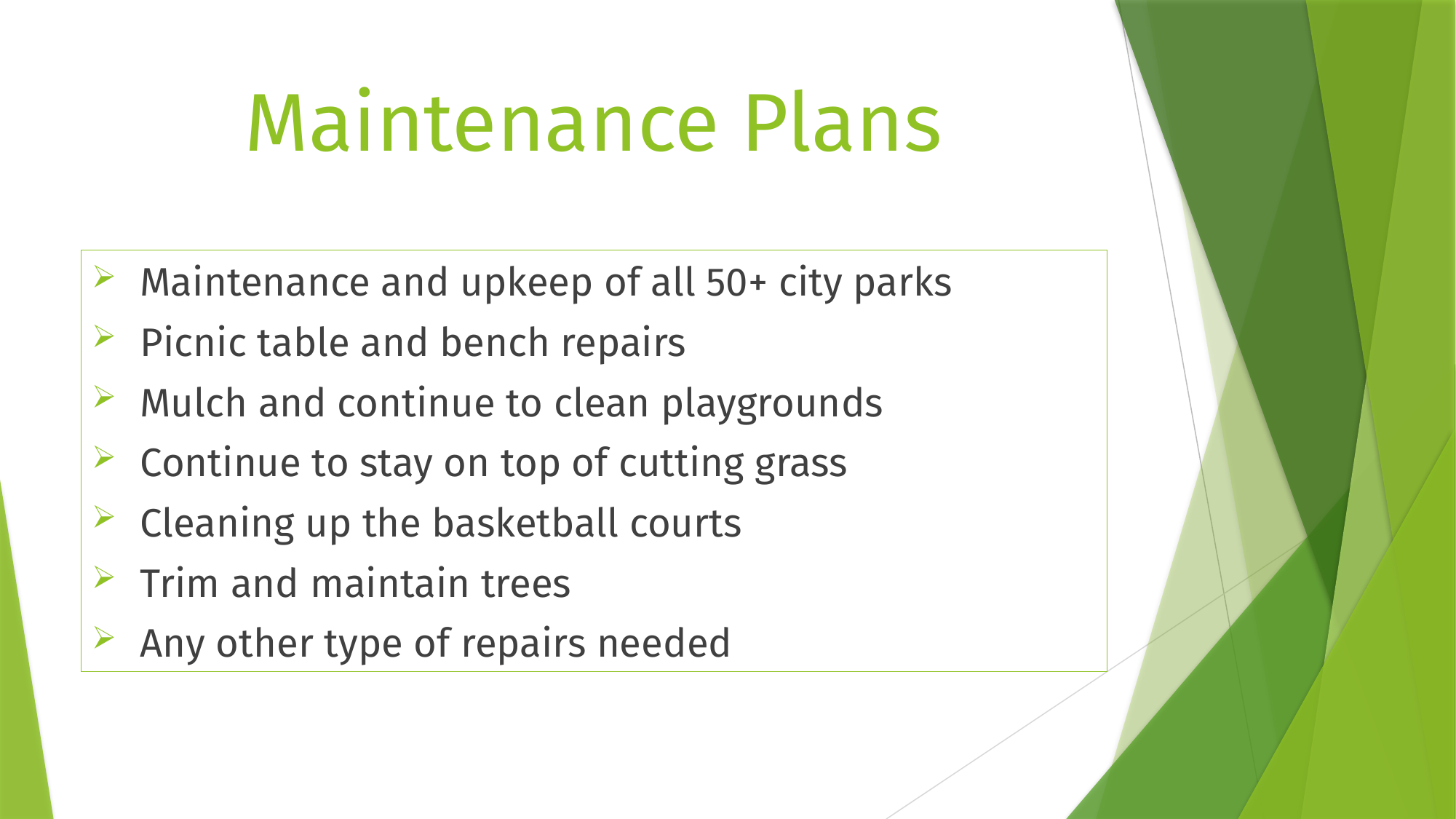

# Maintenance Plans
Maintenance and upkeep of all 50+ city parks
Picnic table and bench repairs
Mulch and continue to clean playgrounds
Continue to stay on top of cutting grass
Cleaning up the basketball courts
Trim and maintain trees
Any other type of repairs needed